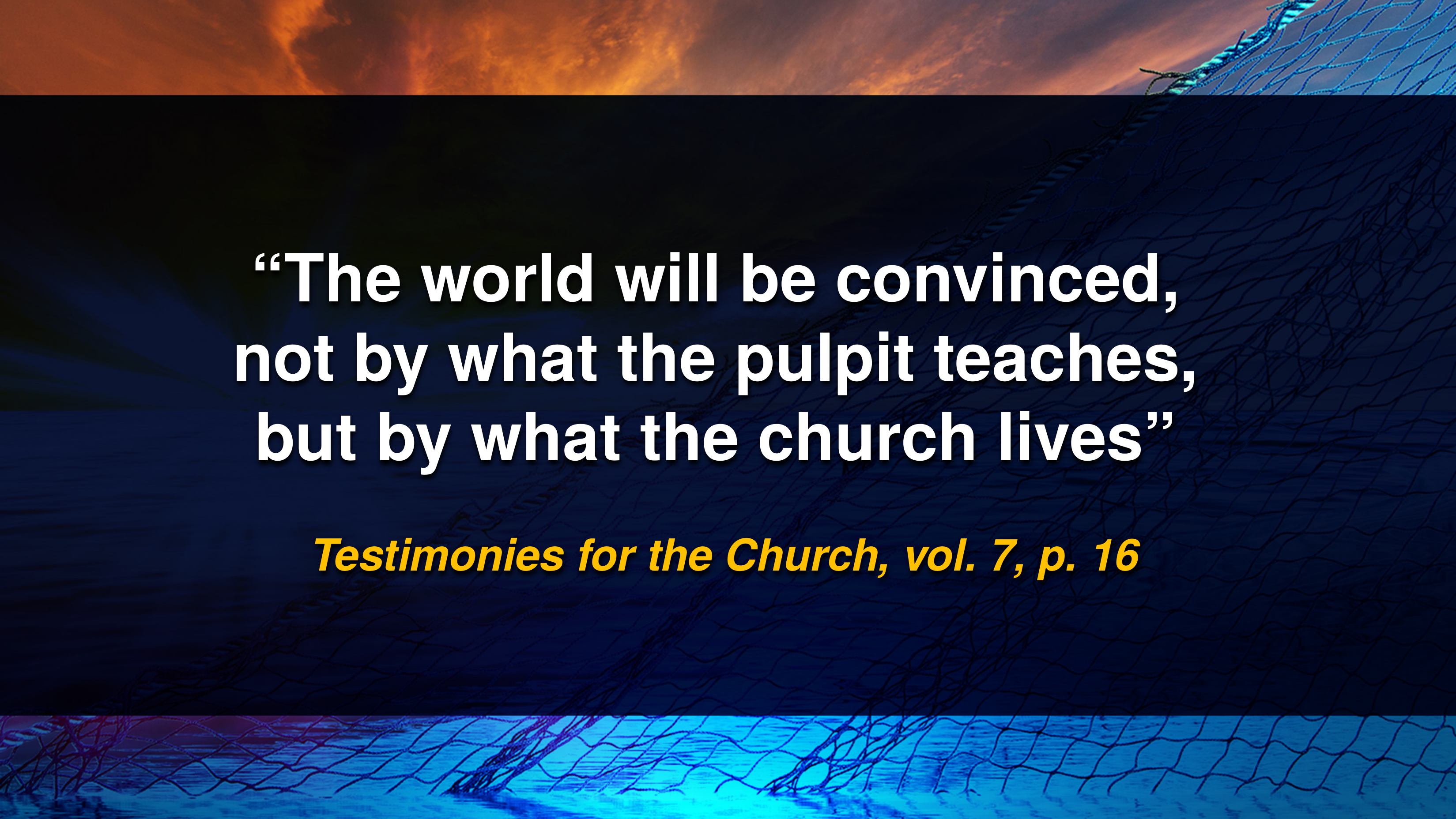

“The world will be convinced,
not by what the pulpit teaches,
but by what the church lives”

Testimonies for the Church, vol. 7, p. 16